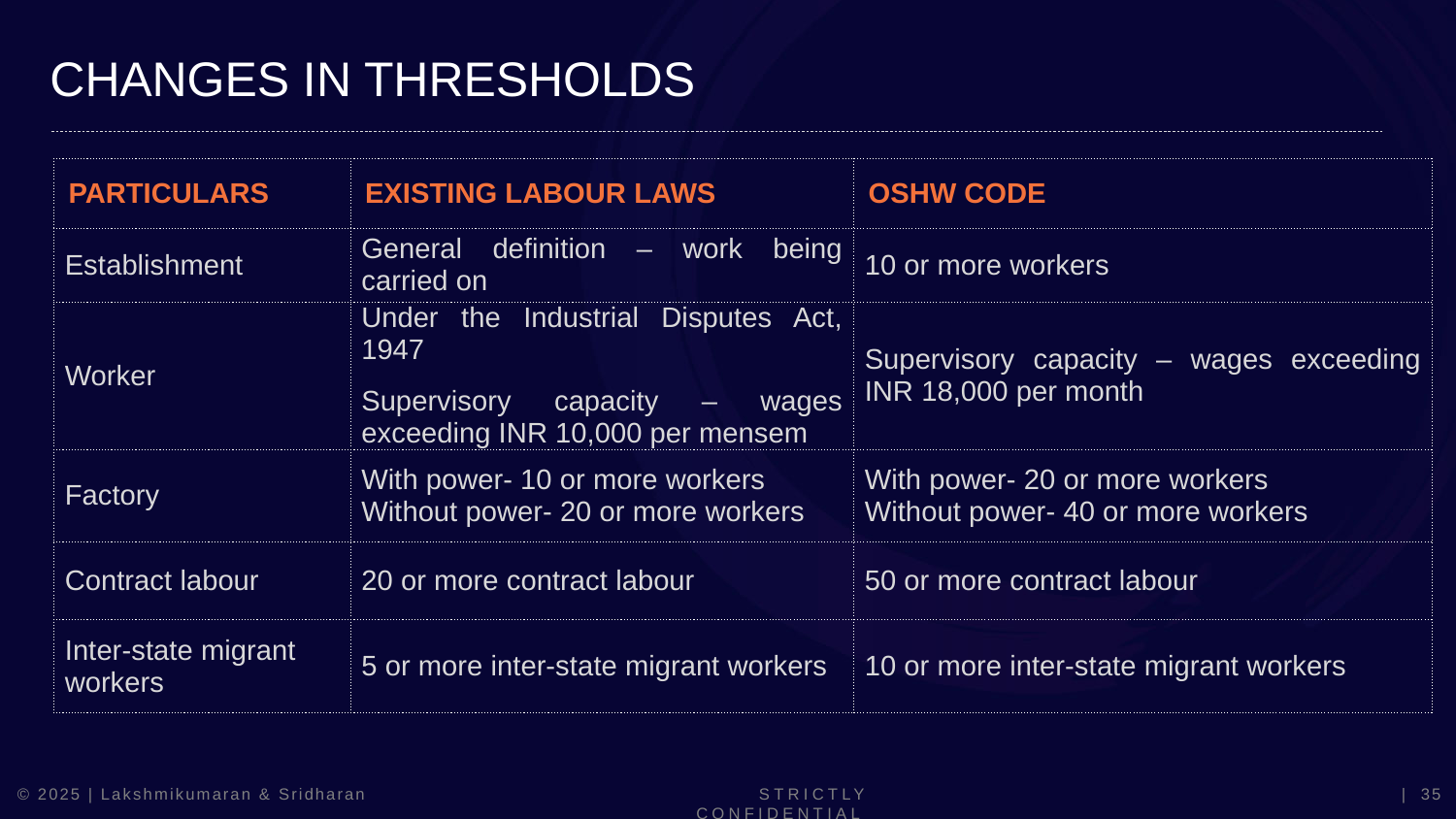

CHANGES IN THRESHOLDS
| PARTICULARS | EXISTING labour laws | OSHW CODE |
| --- | --- | --- |
| Establishment | General definition – work being carried on | 10 or more workers |
| Worker | Under the Industrial Disputes Act, 1947 Supervisory capacity – wages exceeding INR 10,000 per mensem | Supervisory capacity – wages exceeding INR 18,000 per month |
| Factory | With power- 10 or more workers Without power- 20 or more workers | With power- 20 or more workers Without power- 40 or more workers |
| Contract labour | 20 or more contract labour | 50 or more contract labour |
| Inter-state migrant workers | 5 or more inter-state migrant workers | 10 or more inter-state migrant workers |